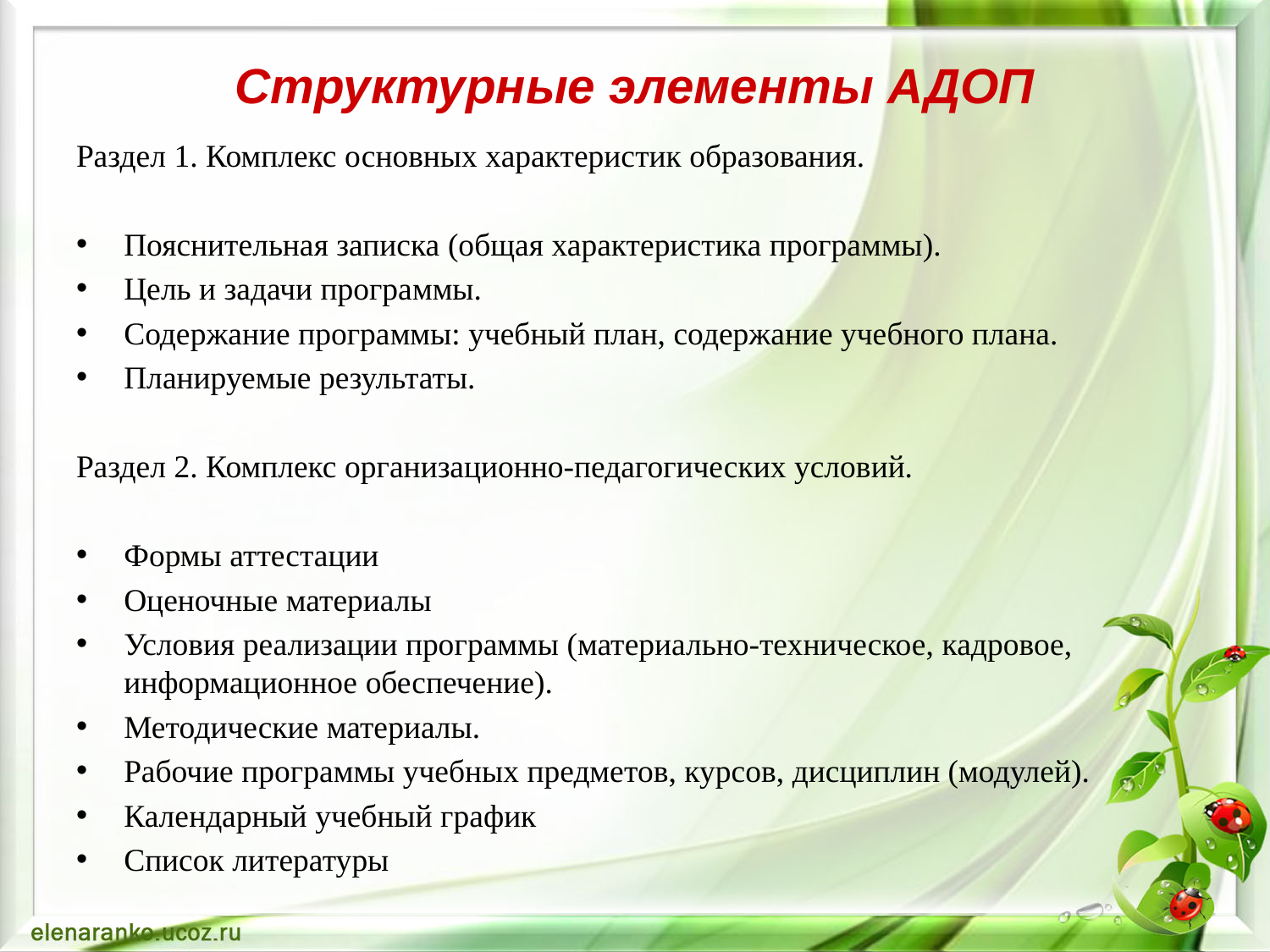

# Структурные элементы АДОП
Раздел 1. Комплекс основных характеристик образования.

Пояснительная записка (общая характеристика программы).
Цель и задачи программы.
Содержание программы: учебный план, содержание учебного плана.
Планируемые результаты.

Раздел 2. Комплекс организационно-педагогических условий.

Формы аттестации
Оценочные материалы
Условия реализации программы (материально-техническое, кадровое, информационное обеспечение).
Методические материалы.
Рабочие программы учебных предметов, курсов, дисциплин (модулей).
Календарный учебный график
Список литературы